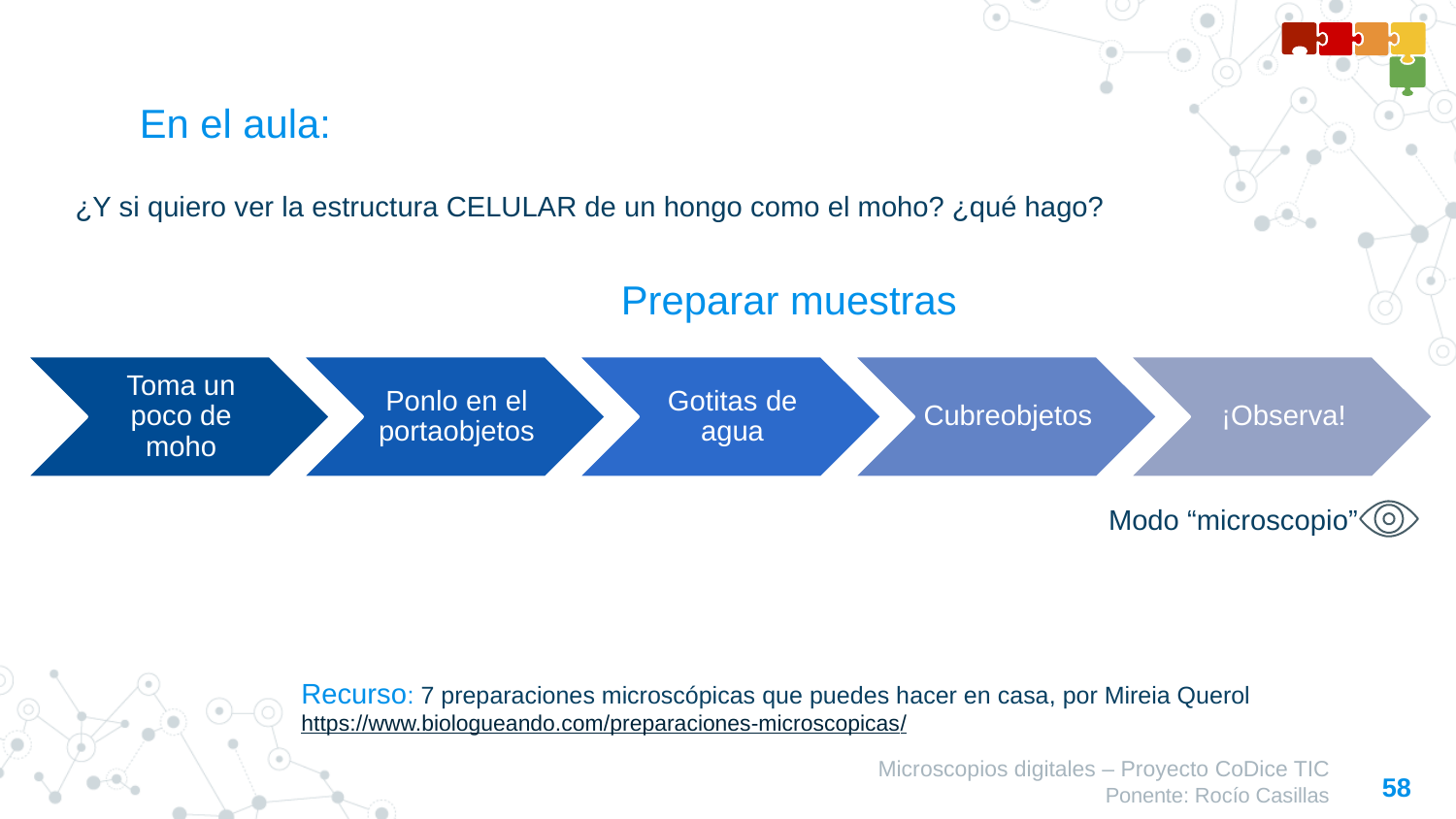

# En el aula:

Toma un poco de moho
Ponlo en el portaobjetos
Gotitas de agua
Cubreobjetos
¡Observa!
¿Y si quiero ver la estructura CELULAR de un hongo como el moho? ¿qué hago?

Preparar muestras
Modo “microscopio”

Recurso: 7 preparaciones microscópicas que puedes hacer en casa, por Mireia Querol  https://www.biologueando.com/preparaciones-microscopicas/

Microscopios digitales – Proyecto CoDice TIC
Ponente: Rocío Casillas
58